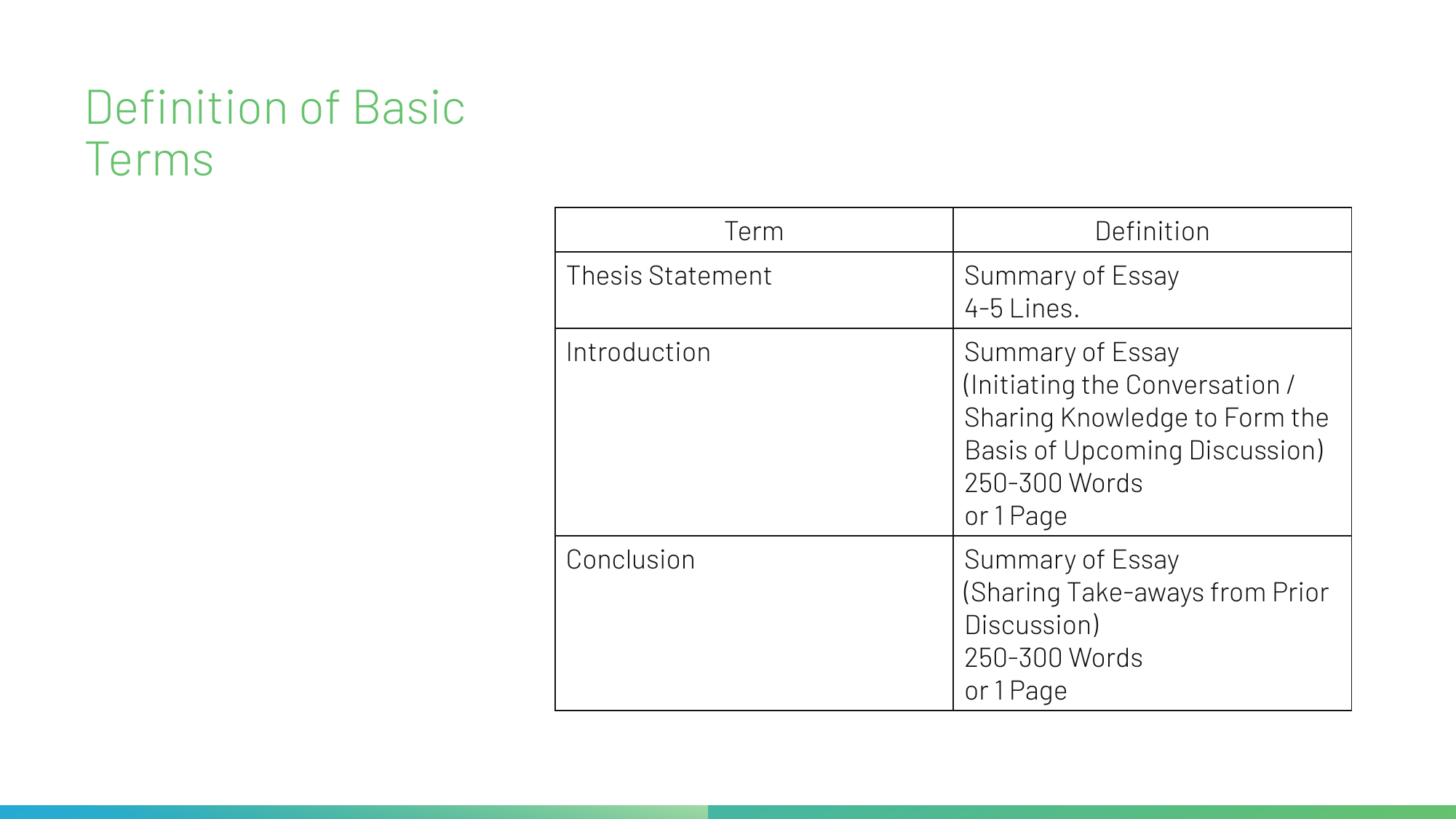

# Definition of Basic Terms
| Term | Definition |
| --- | --- |
| Thesis Statement | Summary of Essay 4-5 Lines. |
| Introduction | Summary of Essay (Initiating the Conversation / Sharing Knowledge to Form the Basis of Upcoming Discussion) 250-300 Words or 1 Page |
| Conclusion | Summary of Essay (Sharing Take-aways from Prior Discussion) 250-300 Words or 1 Page |